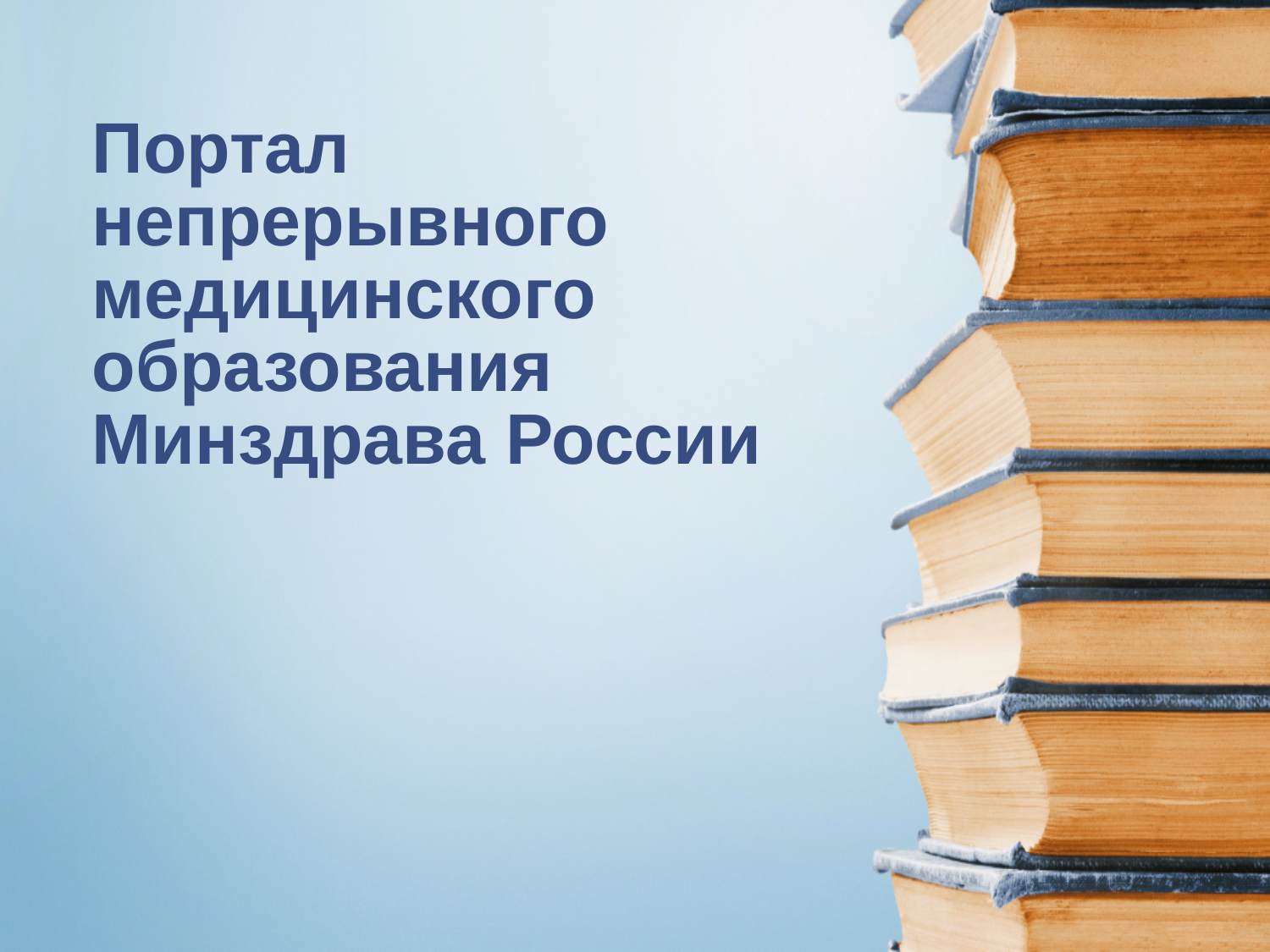

# Портал непрерывного медицинского образования Минздрава России